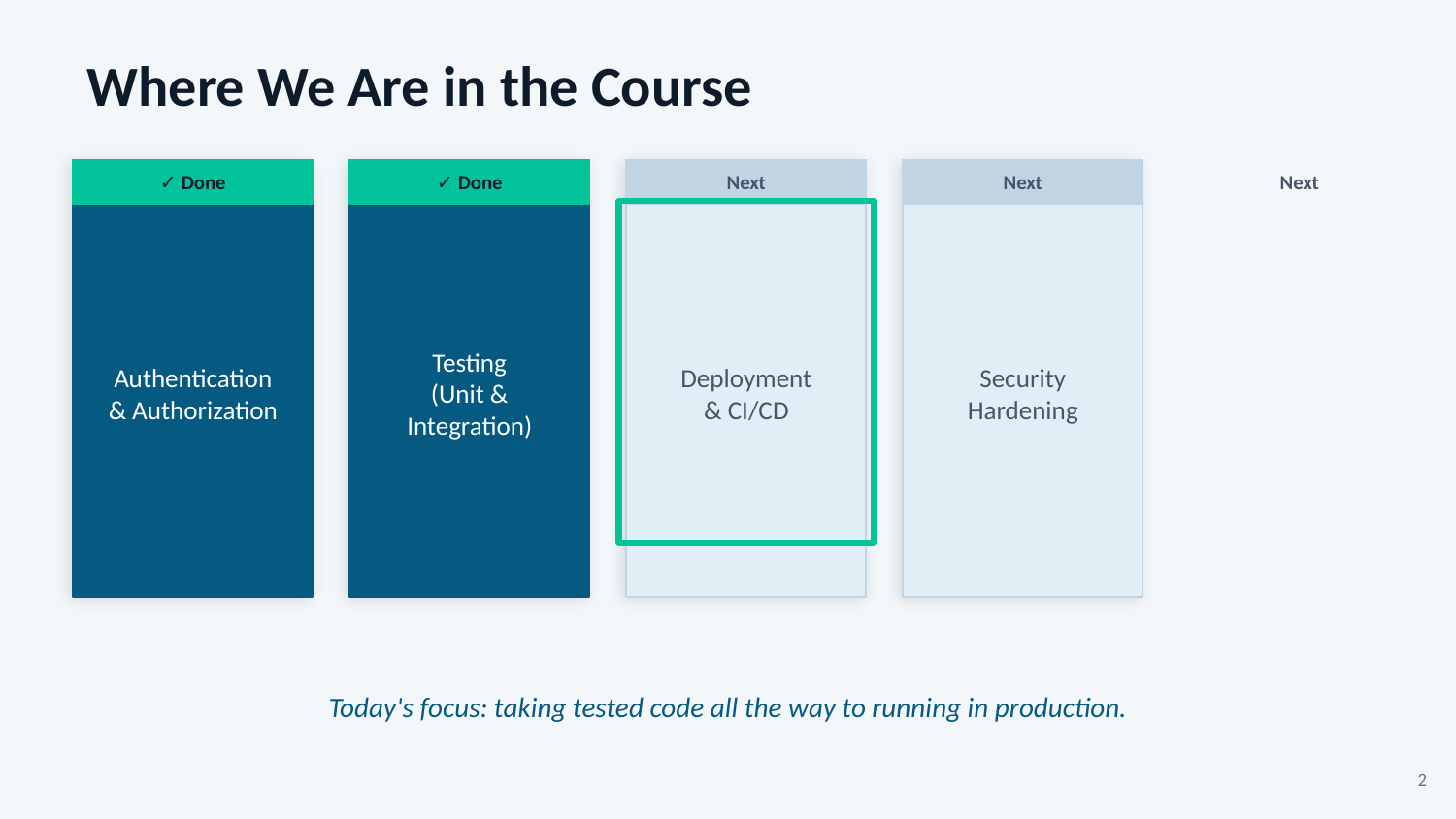

Where We Are in the Course

✓ Done

✓ Done

Next

Next
Next

Authentication
& Authorization
Testing
(Unit & Integration)
Deployment
& CI/CD
Security
Hardening
Today's focus: taking tested code all the way to running in production.
2